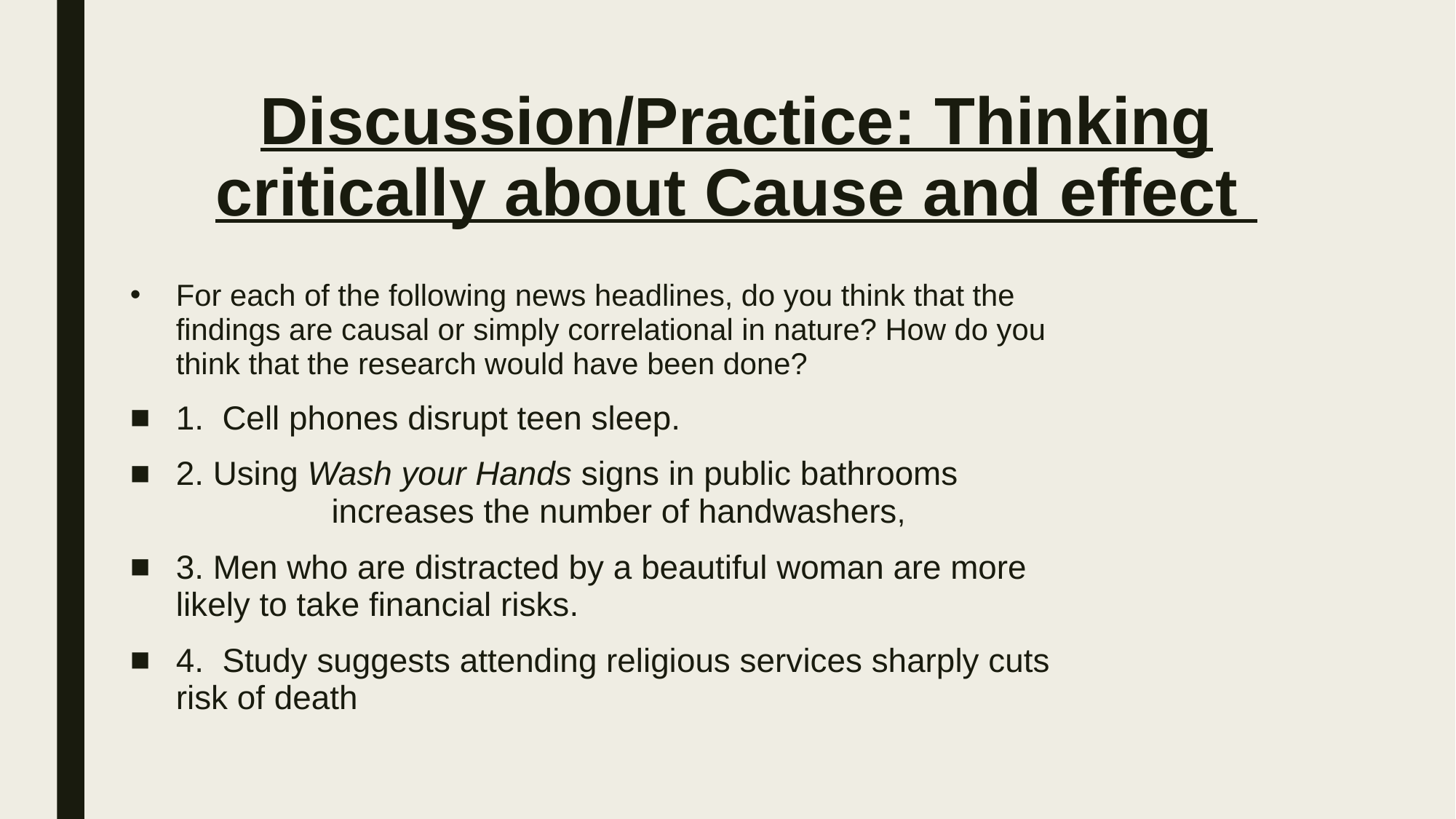

# Discussion/Practice: Thinking critically about Cause and effect
For each of the following news headlines, do you think that the findings are causal or simply correlational in nature? How do you think that the research would have been done?
1.  Cell phones disrupt teen sleep.
2. Using Wash your Hands signs in public bathrooms 		     increases the number of handwashers,
3. Men who are distracted by a beautiful woman are more likely to take financial risks.
4.  Study suggests attending religious services sharply cuts risk of death